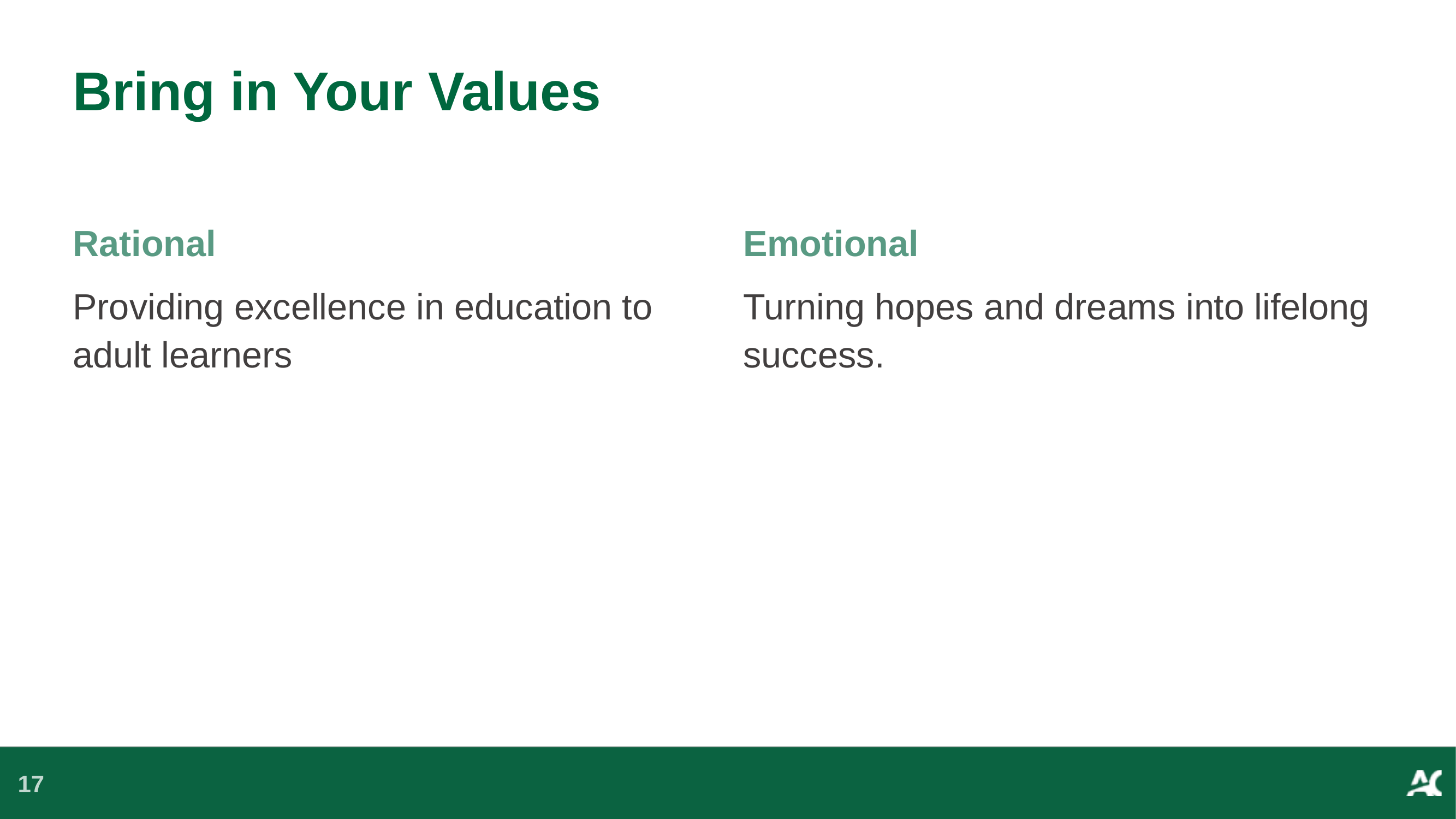

# Bring in Your Values
Rational
Emotional
Providing excellence in education to adult learners
Turning hopes and dreams into lifelong success.
17